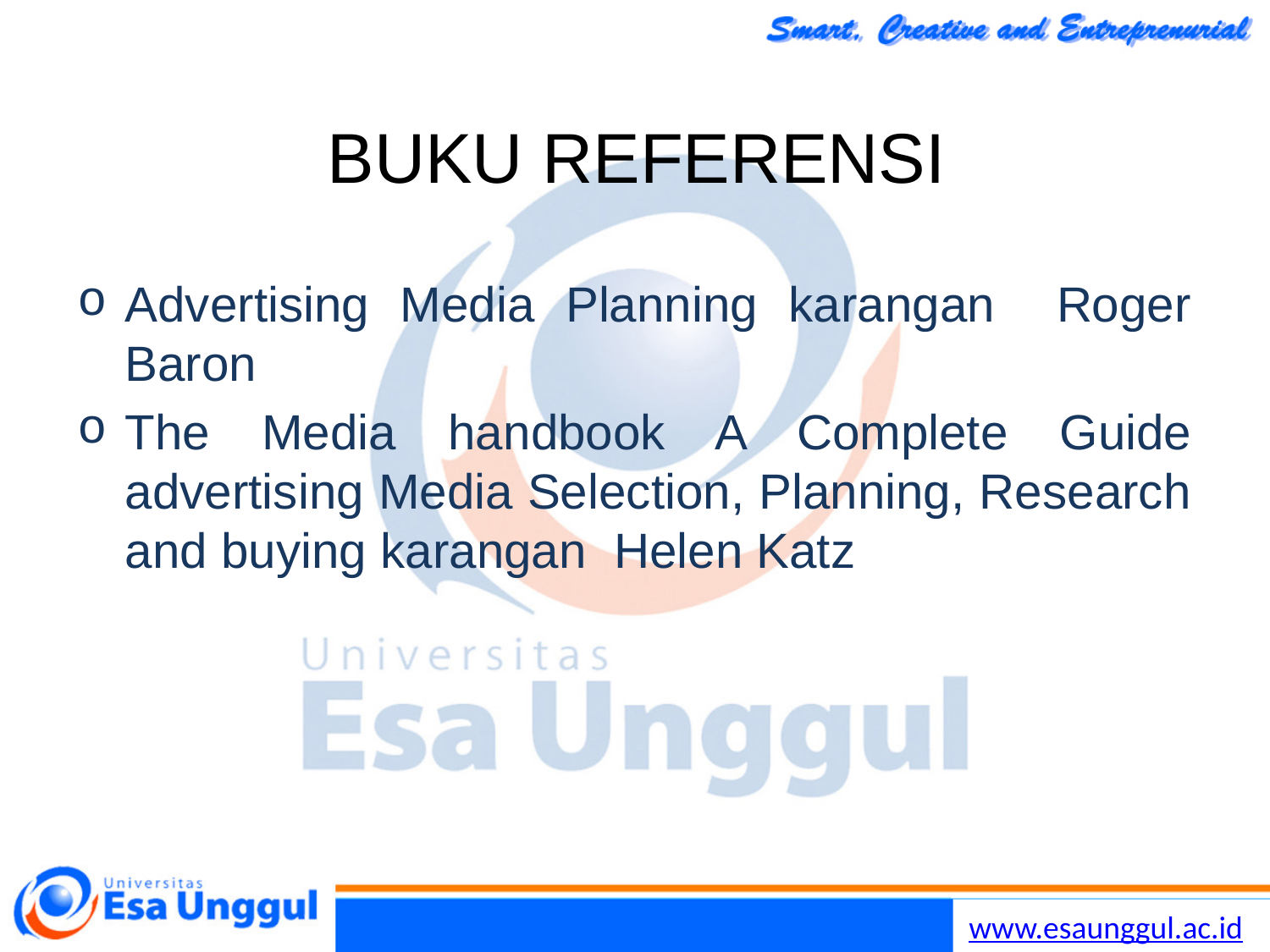

# BUKU REFERENSI
Advertising Media Planning karangan  Roger Baron
The Media handbook A Complete Guide advertising Media Selection, Planning, Research and buying karangan  Helen Katz